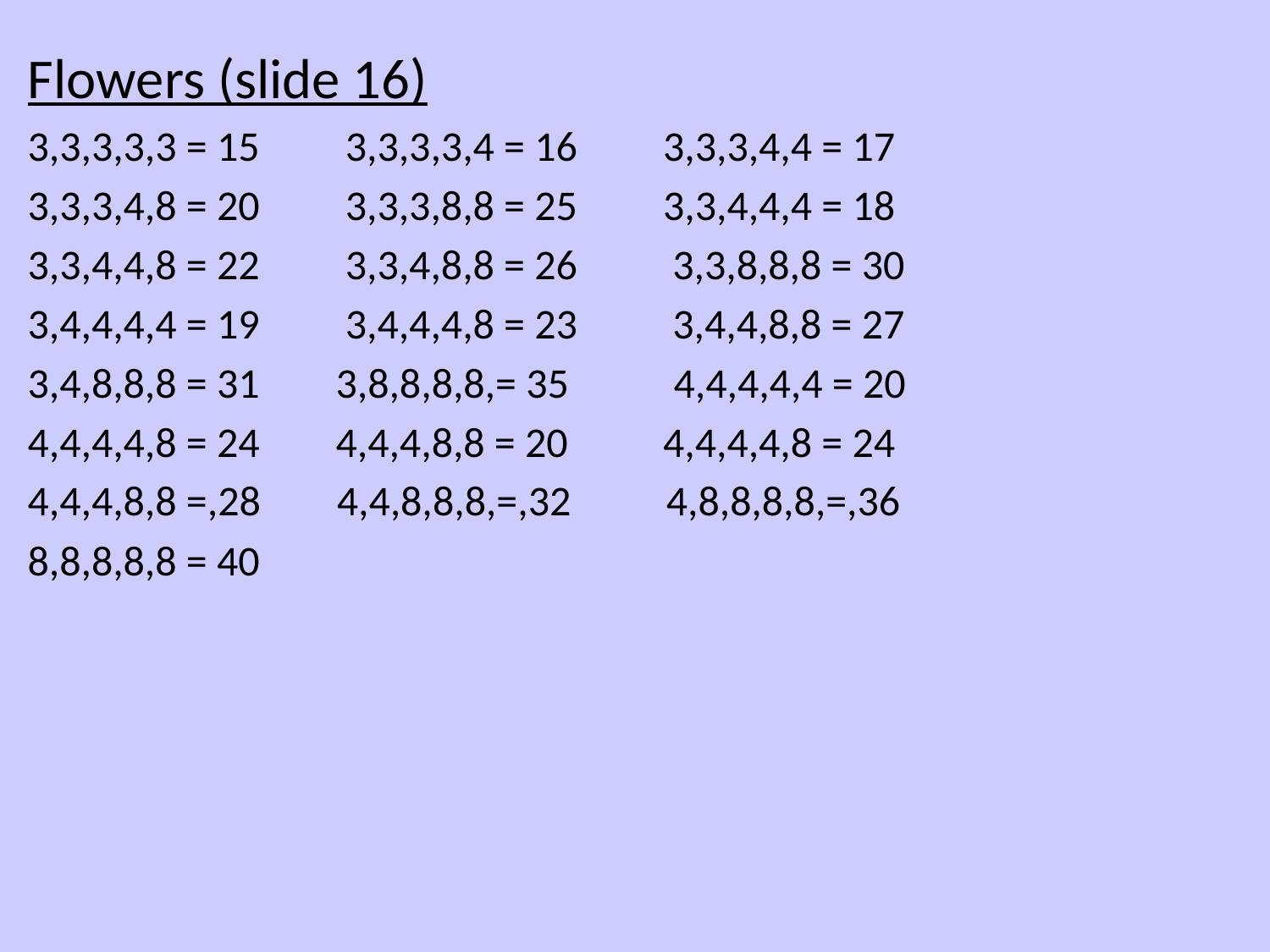

Flowers (slide 16)
3,3,3,3,3 = 15         3,3,3,3,4 = 16         3,3,3,4,4 = 17
3,3,3,4,8 = 20         3,3,3,8,8 = 25         3,3,4,4,4 = 18
3,3,4,4,8 = 22         3,3,4,8,8 = 26          3,3,8,8,8 = 30
3,4,4,4,4 = 19         3,4,4,4,8 = 23          3,4,4,8,8 = 27
3,4,8,8,8 = 31        3,8,8,8,8,= 35           4,4,4,4,4 = 20
4,4,4,4,8 = 24        4,4,4,8,8 = 20          4,4,4,4,8 = 24
4,4,4,8,8 =,28        4,4,8,8,8,=,32          4,8,8,8,8,=,36
8,8,8,8,8 = 40